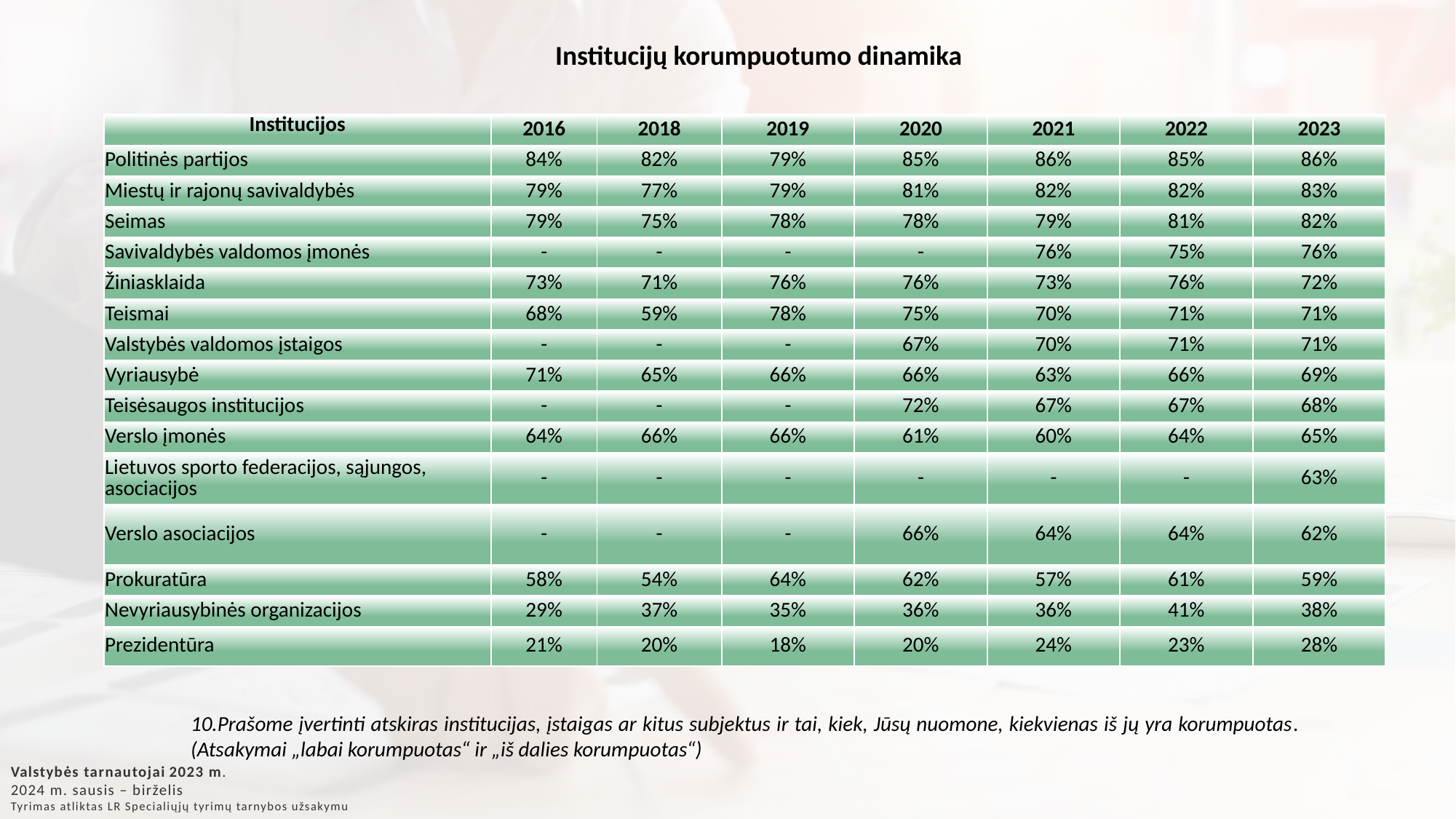

Institucijų korumpuotumo dinamika
| Institucijos | 2016 | 2018 | 2019 | 2020 | 2021 | 2022 | 2023 |
| --- | --- | --- | --- | --- | --- | --- | --- |
| Politinės partijos | 84% | 82% | 79% | 85% | 86% | 85% | 86% |
| Miestų ir rajonų savivaldybės | 79% | 77% | 79% | 81% | 82% | 82% | 83% |
| Seimas | 79% | 75% | 78% | 78% | 79% | 81% | 82% |
| Savivaldybės valdomos įmonės | - | - | - | - | 76% | 75% | 76% |
| Žiniasklaida | 73% | 71% | 76% | 76% | 73% | 76% | 72% |
| Teismai | 68% | 59% | 78% | 75% | 70% | 71% | 71% |
| Valstybės valdomos įstaigos | - | - | - | 67% | 70% | 71% | 71% |
| Vyriausybė | 71% | 65% | 66% | 66% | 63% | 66% | 69% |
| Teisėsaugos institucijos | - | - | - | 72% | 67% | 67% | 68% |
| Verslo įmonės | 64% | 66% | 66% | 61% | 60% | 64% | 65% |
| Lietuvos sporto federacijos, sąjungos, asociacijos | - | - | - | - | - | - | 63% |
| Verslo asociacijos | - | - | - | 66% | 64% | 64% | 62% |
| Prokuratūra | 58% | 54% | 64% | 62% | 57% | 61% | 59% |
| Nevyriausybinės organizacijos | 29% | 37% | 35% | 36% | 36% | 41% | 38% |
| Prezidentūra | 21% | 20% | 18% | 20% | 24% | 23% | 28% |
10.Prašome įvertinti atskiras institucijas, įstaigas ar kitus subjektus ir tai, kiek, Jūsų nuomone, kiekvienas iš jų yra korumpuotas. (Atsakymai „labai korumpuotas“ ir „iš dalies korumpuotas“)
Valstybės tarnautojai 2023 m.
2024 m. sausis – birželis
Tyrimas atliktas LR Specialiųjų tyrimų tarnybos užsakymu